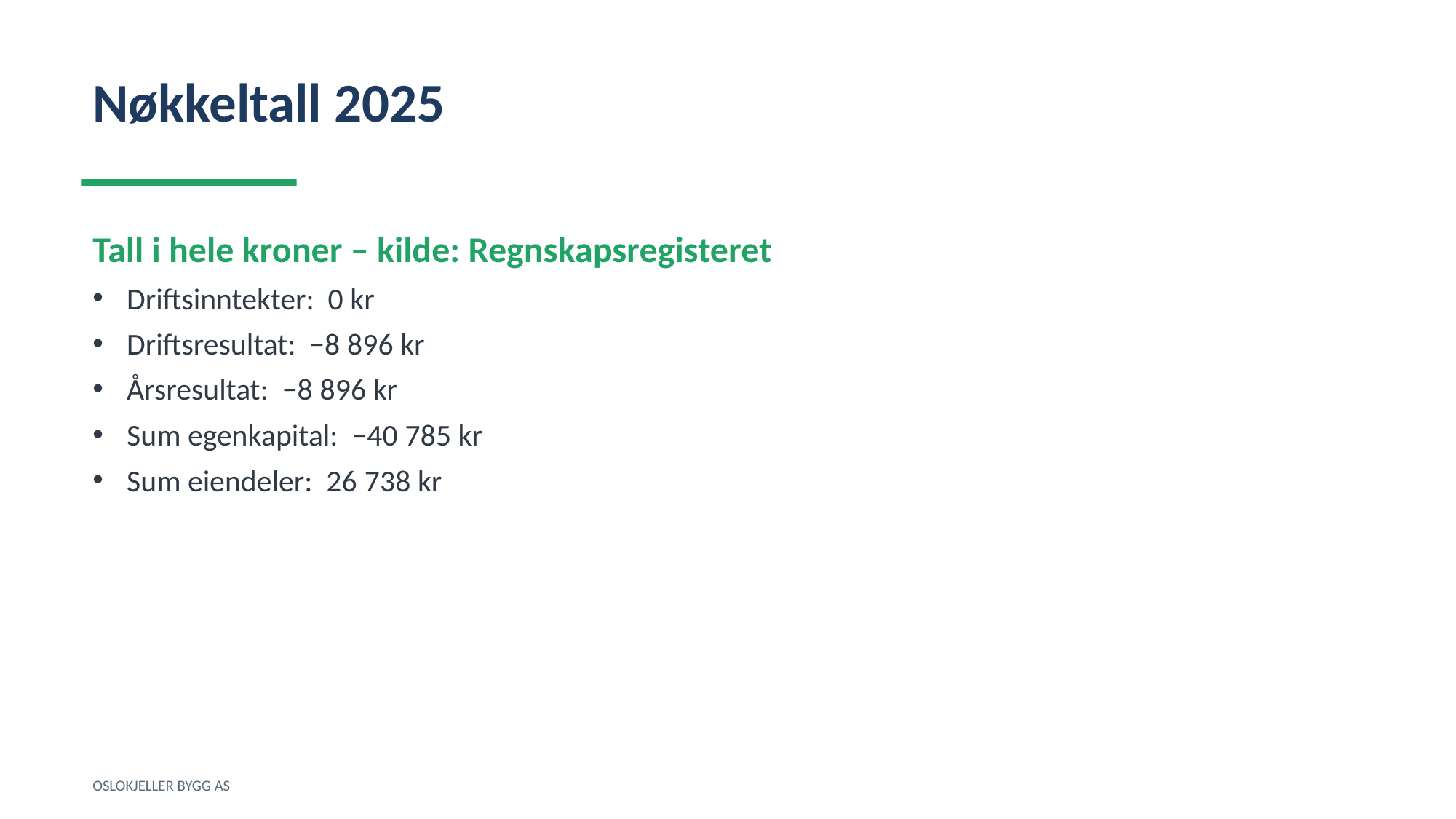

Nøkkeltall 2025

Tall i hele kroner – kilde: Regnskapsregisteret
Driftsinntekter:  0 kr
Driftsresultat:  −8 896 kr
Årsresultat:  −8 896 kr
Sum egenkapital:  −40 785 kr
Sum eiendeler:  26 738 kr
OSLOKJELLER BYGG AS